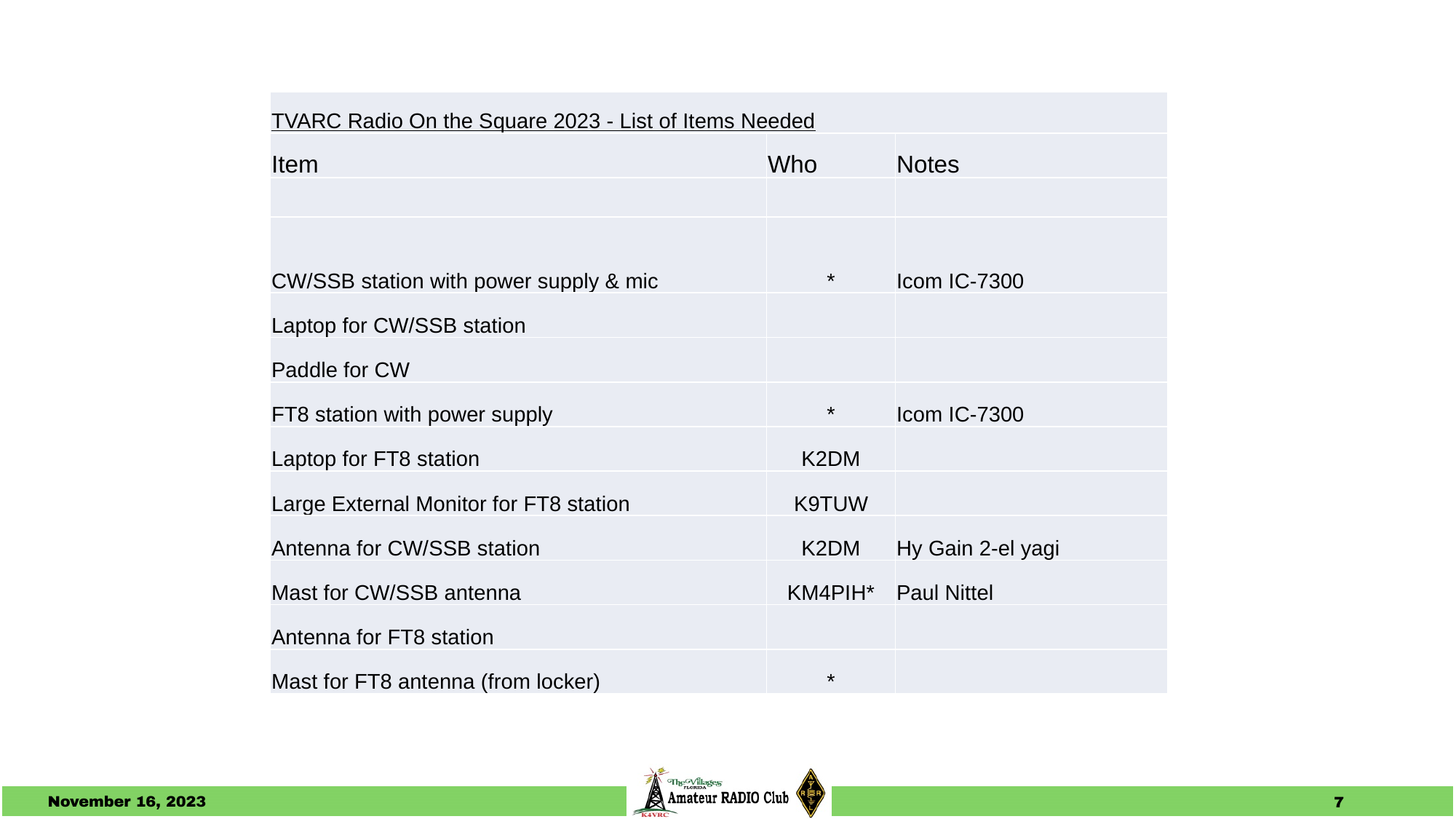

| TVARC Radio On the Square 2023 - List of Items Needed |  |  |
| --- | --- | --- |
| Item | Who | Notes |
|  |  |  |
| CW/SSB station with power supply & mic | \* | Icom IC-7300 |
| Laptop for CW/SSB station |  |  |
| Paddle for CW |  |  |
| FT8 station with power supply | \* | Icom IC-7300 |
| Laptop for FT8 station | K2DM |  |
| Large External Monitor for FT8 station | K9TUW |  |
| Antenna for CW/SSB station | K2DM | Hy Gain 2-el yagi |
| Mast for CW/SSB antenna | KM4PIH\* | Paul Nittel |
| Antenna for FT8 station |  |  |
| Mast for FT8 antenna (from locker) | \* |  |